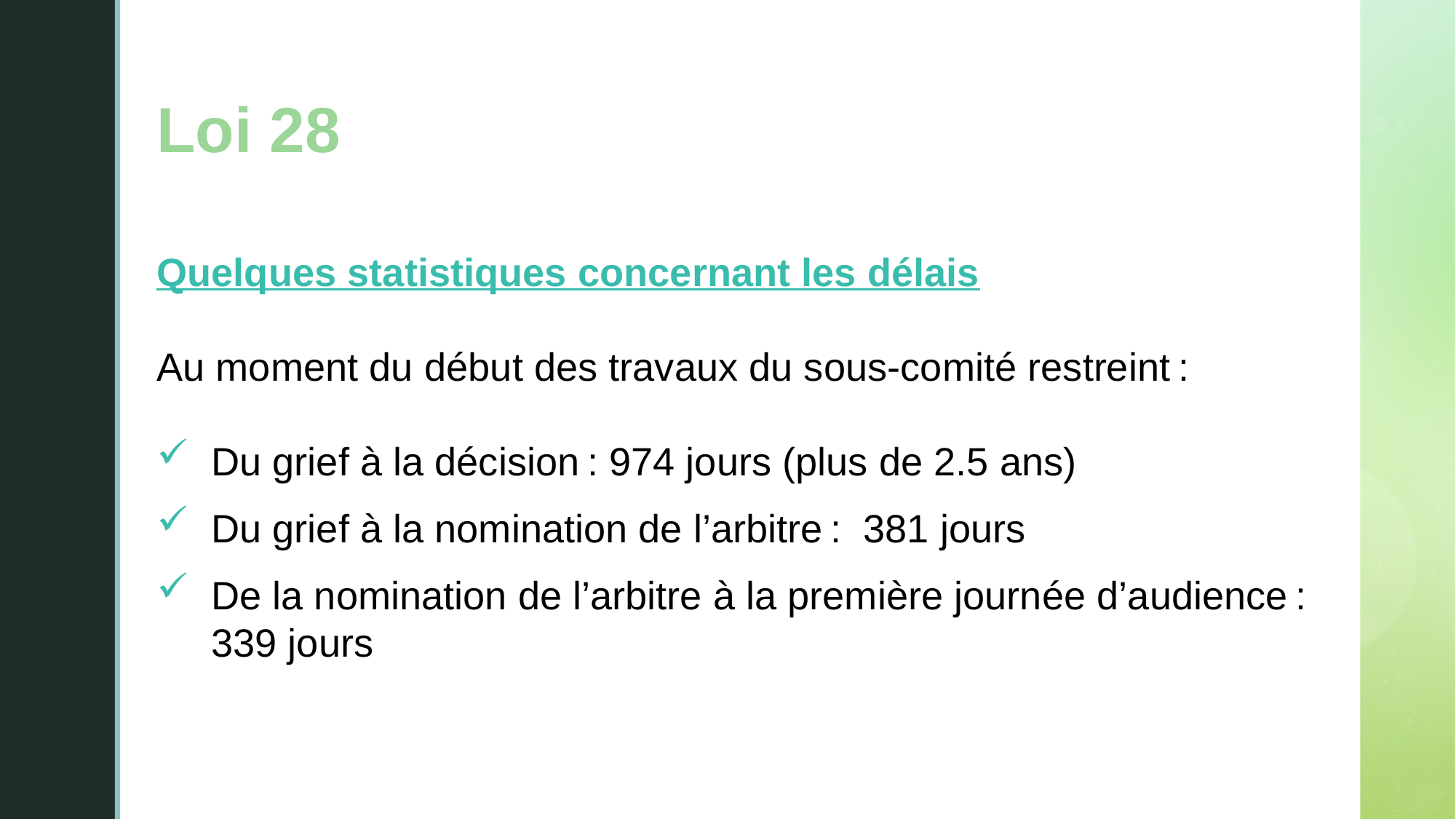

Loi 28
Quelques statistiques concernant les délais

Au moment du début des travaux du sous-comité restreint :

Du grief à la décision : 974 jours (plus de 2.5 ans)
Du grief à la nomination de l’arbitre :  381 jours
De la nomination de l’arbitre à la première journée d’audience : 339 jours